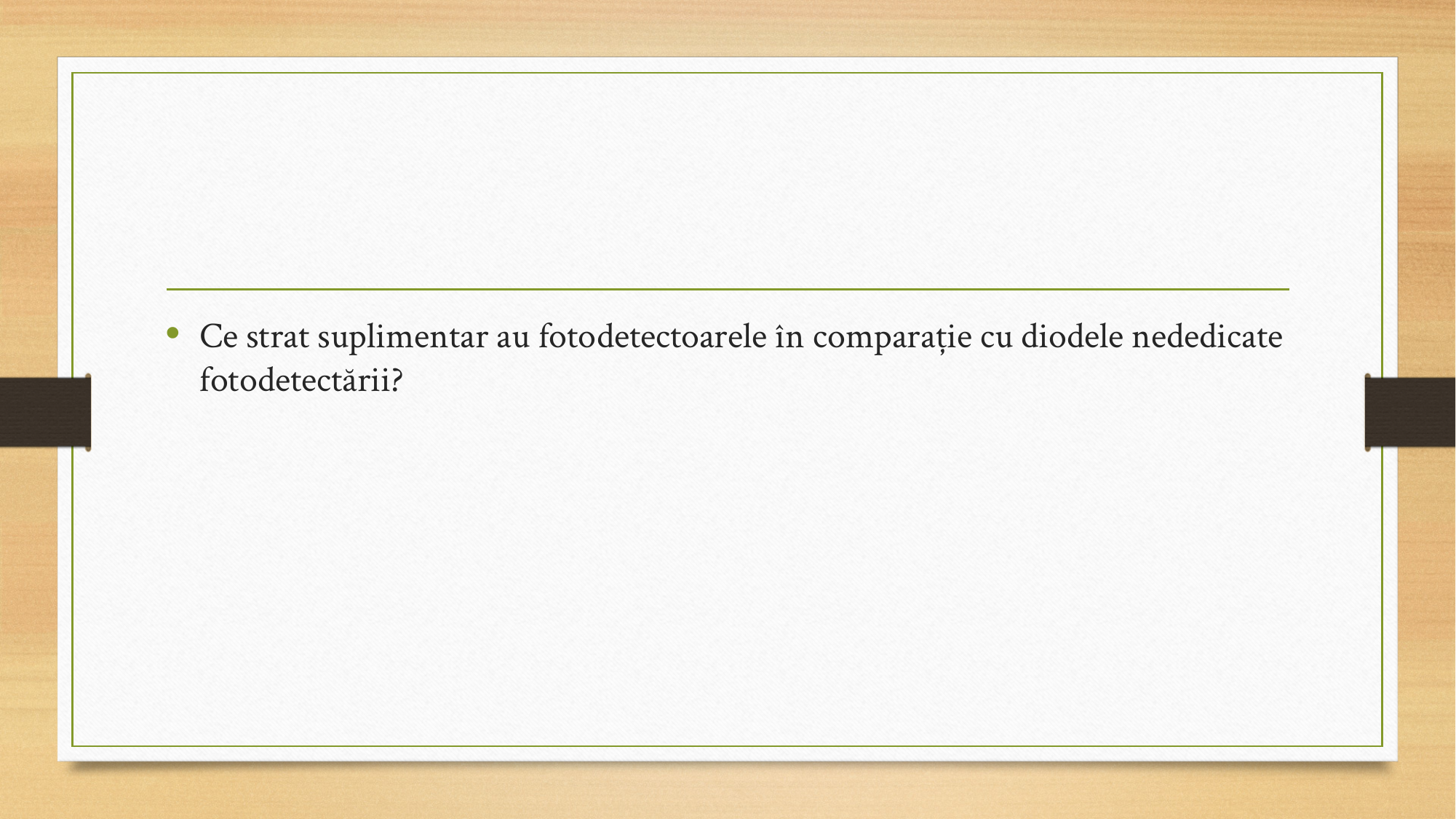

#
Ce strat suplimentar au fotodetectoarele în comparație cu diodele nededicate fotodetectării?